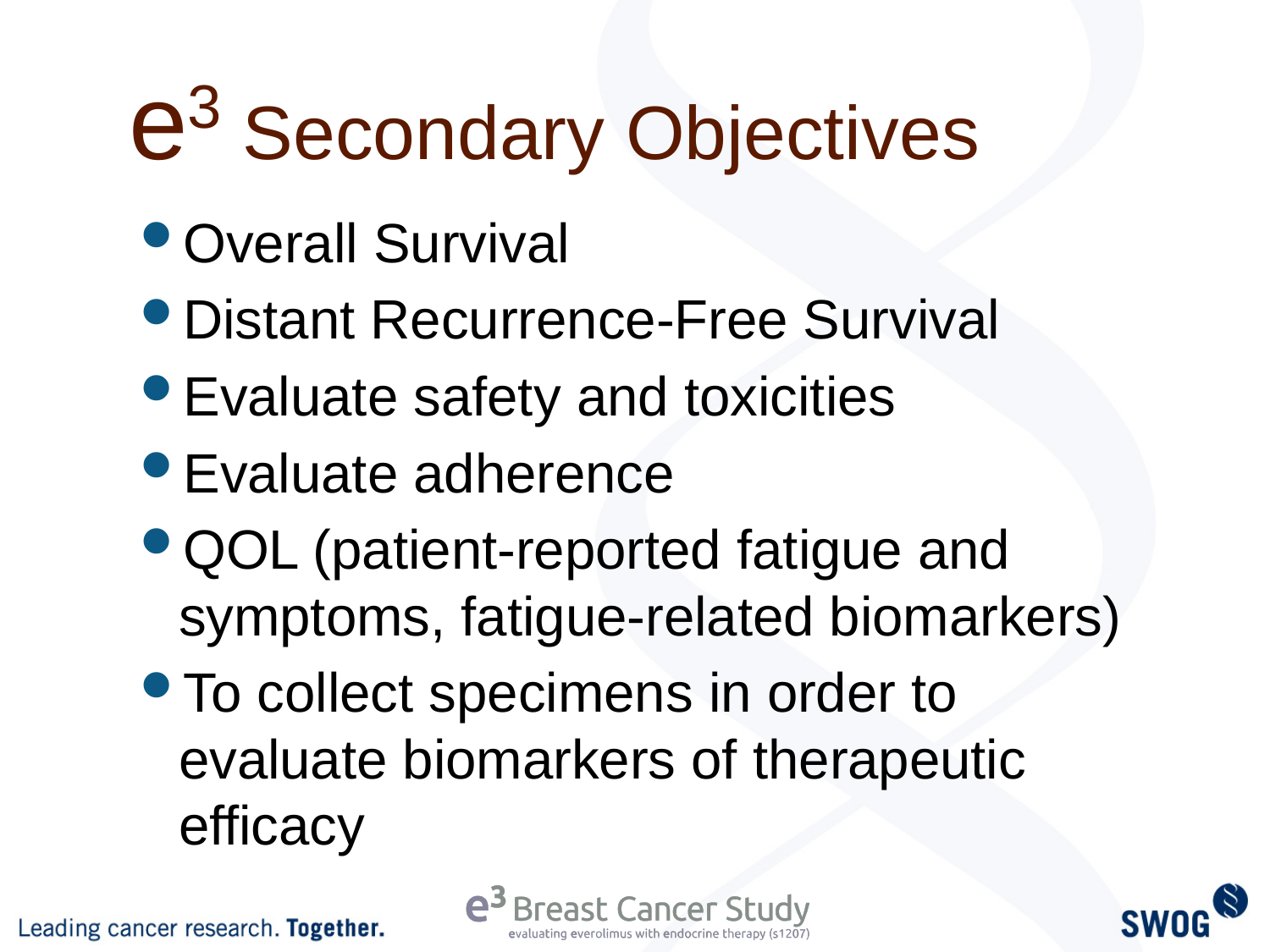

# e3 Secondary Objectives
Overall Survival
Distant Recurrence-Free Survival
Evaluate safety and toxicities
Evaluate adherence
QOL (patient-reported fatigue and symptoms, fatigue-related biomarkers)
To collect specimens in order to evaluate biomarkers of therapeutic efficacy